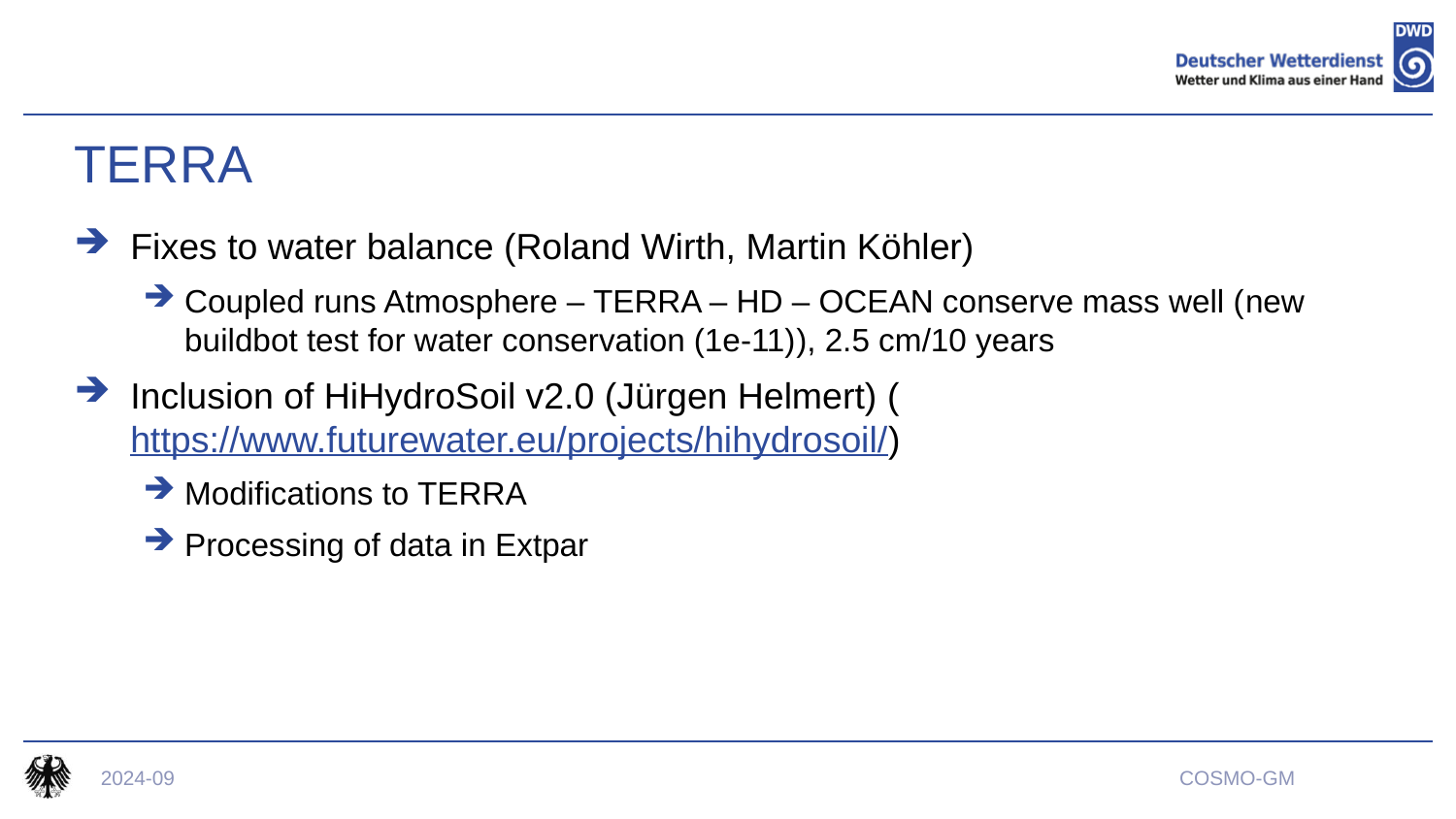

# TERRA
Fixes to water balance (Roland Wirth, Martin Köhler)
Coupled runs Atmosphere – TERRA – HD – OCEAN conserve mass well (new buildbot test for water conservation (1e-11)), 2.5 cm/10 years
Inclusion of HiHydroSoil v2.0 (Jürgen Helmert) (https://www.futurewater.eu/projects/hihydrosoil/)
Modifications to TERRA
Processing of data in Extpar

2024-09
COSMO-GM